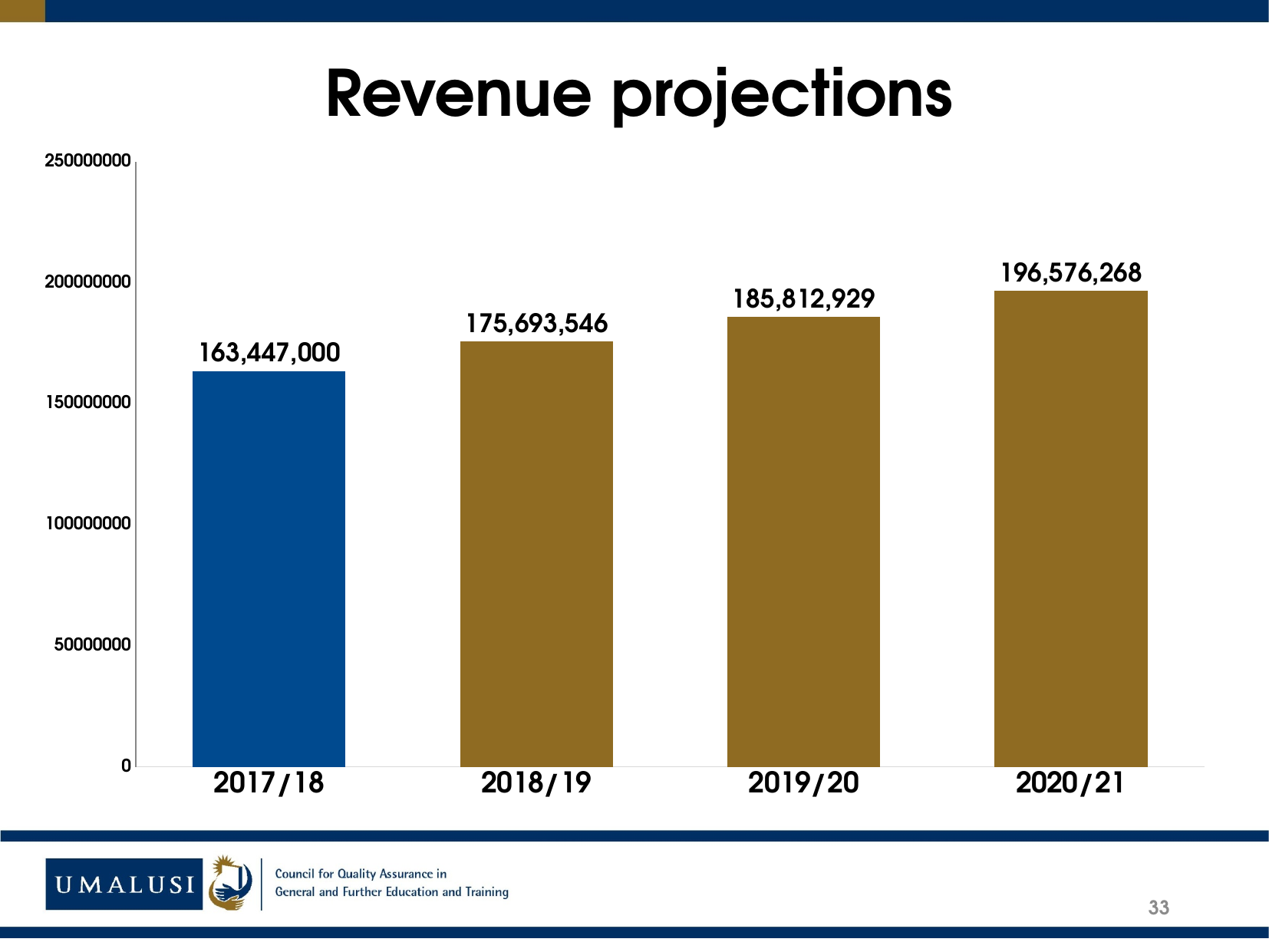

# Revenue projections

### Chart

| Category | Revenue |
|---|---|
| 2017/18 | 163447000.0 |
| 2018/19 | 175693546.0 |
| 2019/20 | 185812929.0 |
| 2020/21 | 196576268.0 |
33